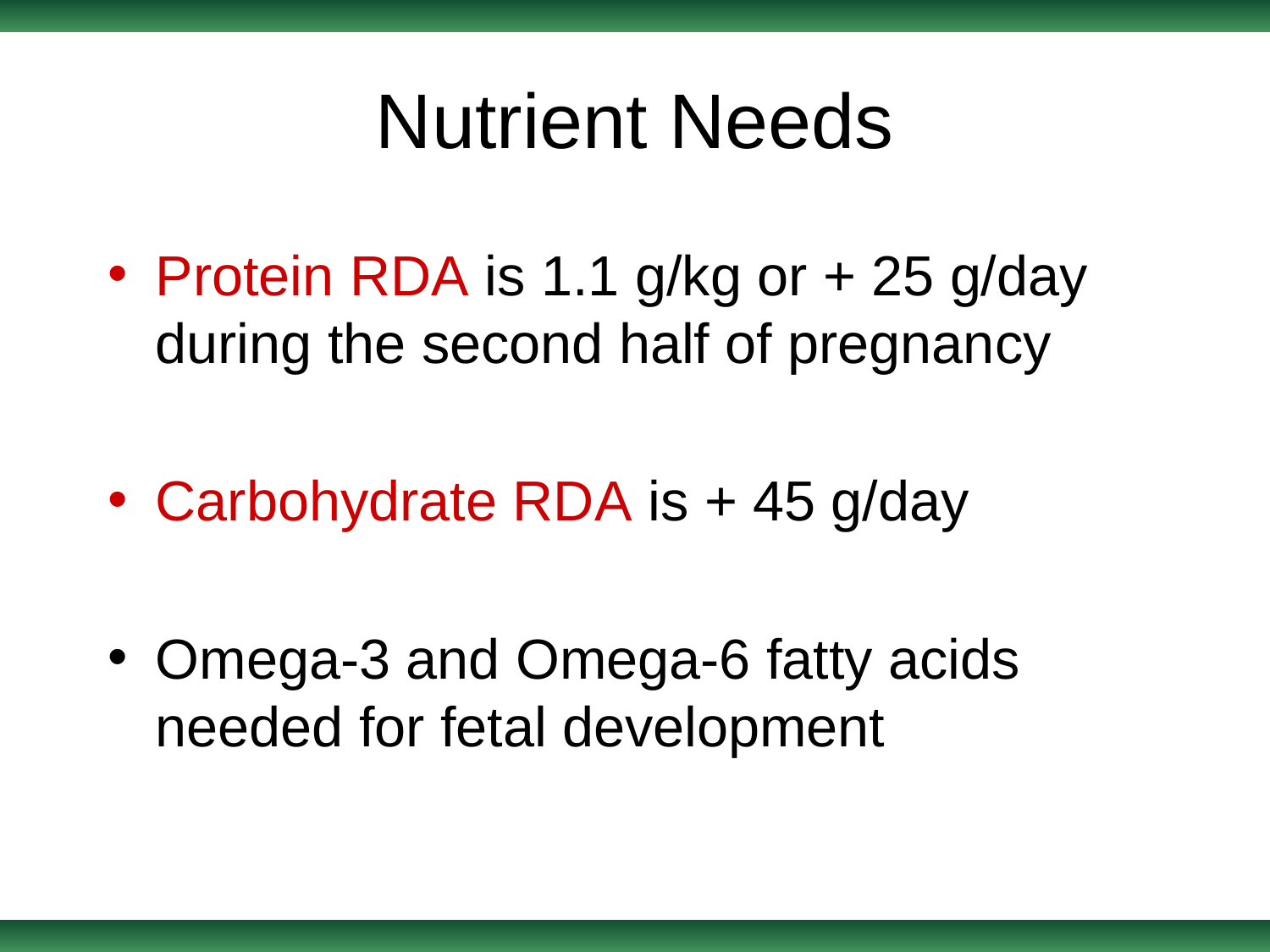

# Nutrient Needs
Protein RDA is 1.1 g/kg or + 25 g/day during the second half of pregnancy

Carbohydrate RDA is + 45 g/day

Omega-3 and Omega-6 fatty acids needed for fetal development